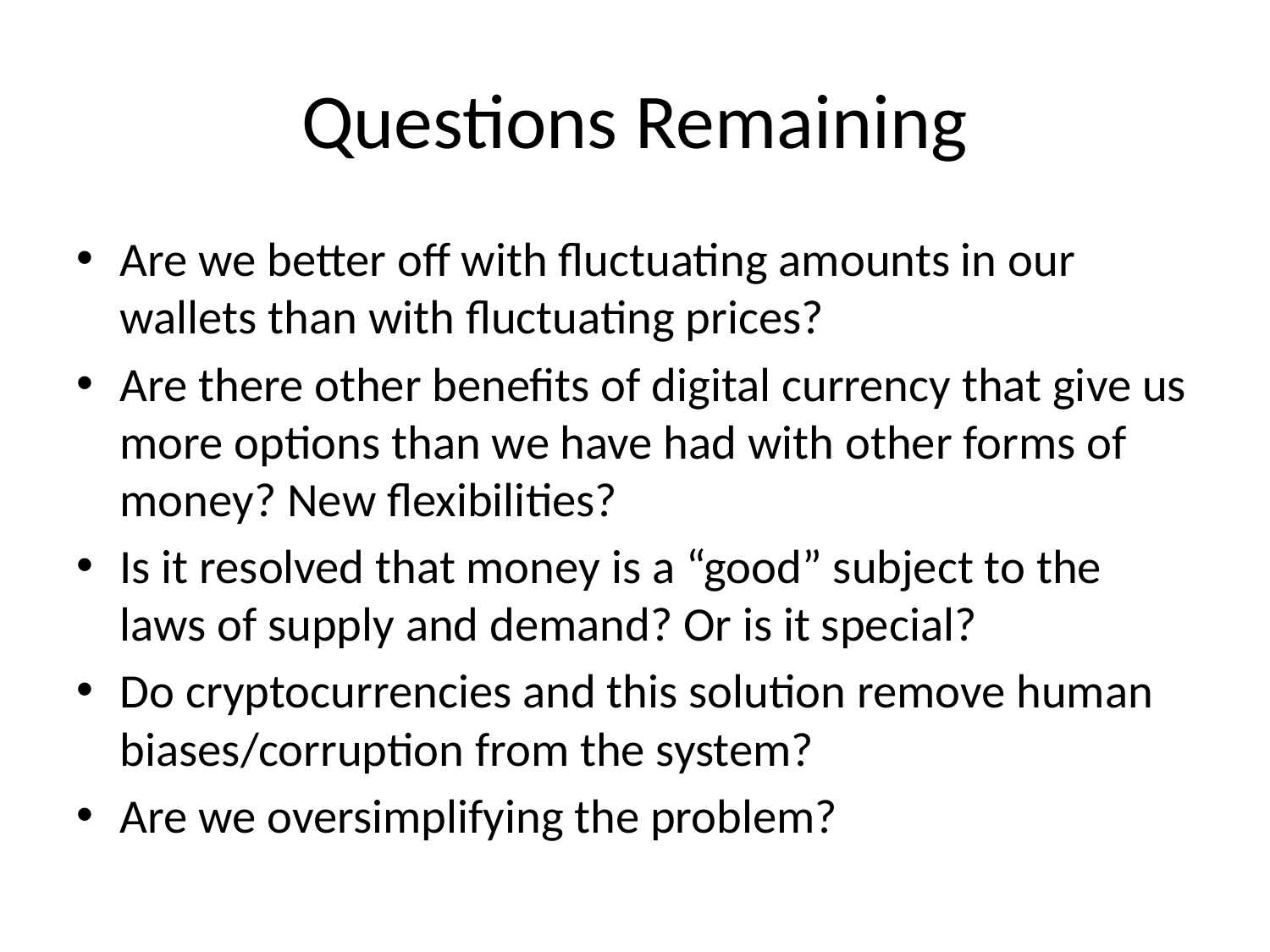

# Questions Remaining
Are we better off with fluctuating amounts in our wallets than with fluctuating prices?
Are there other benefits of digital currency that give us more options than we have had with other forms of money? New flexibilities?
Is it resolved that money is a “good” subject to the laws of supply and demand? Or is it special?
Do cryptocurrencies and this solution remove human biases/corruption from the system?
Are we oversimplifying the problem?